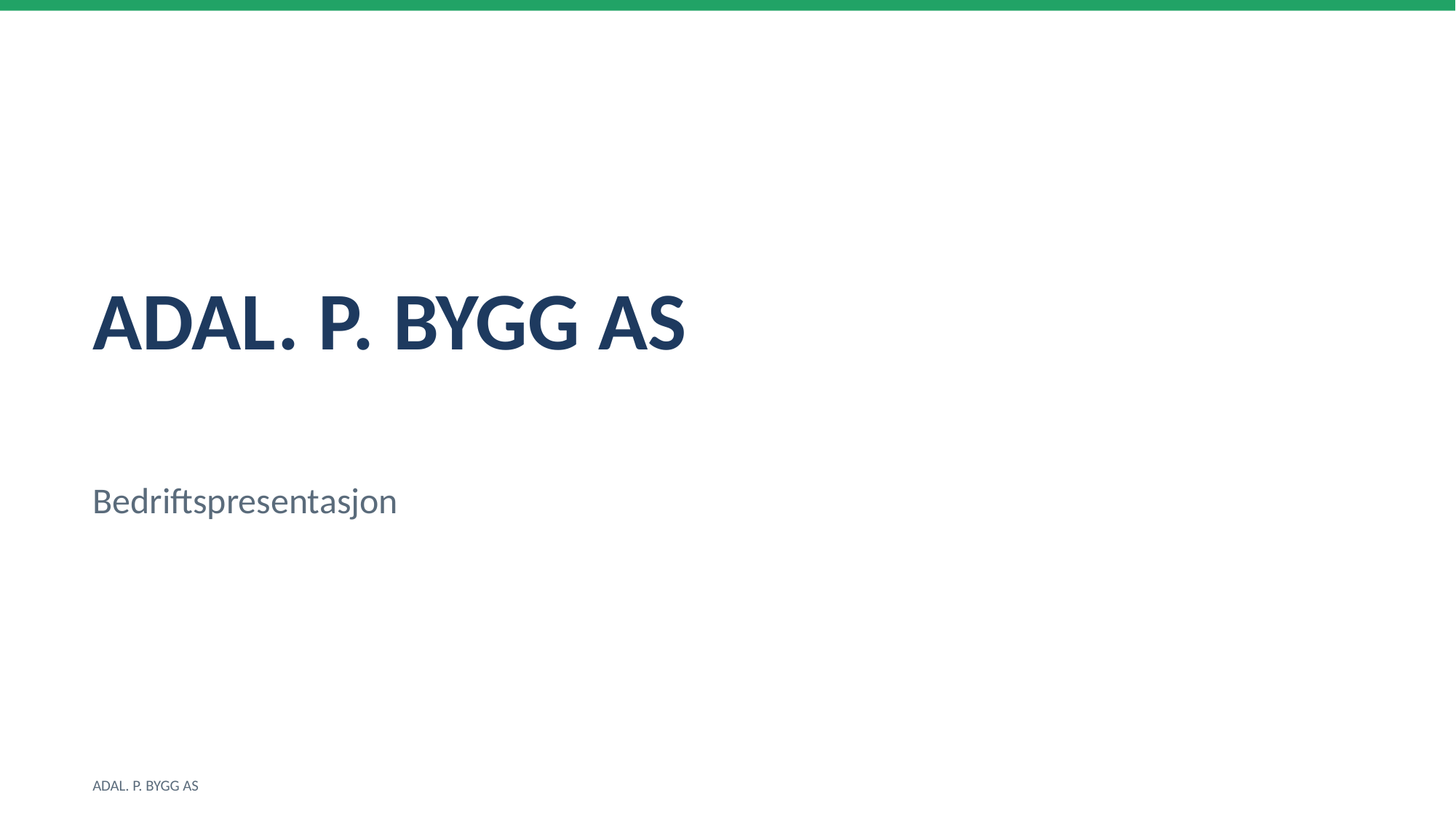

ADAL. P. BYGG AS
Bedriftspresentasjon
ADAL. P. BYGG AS